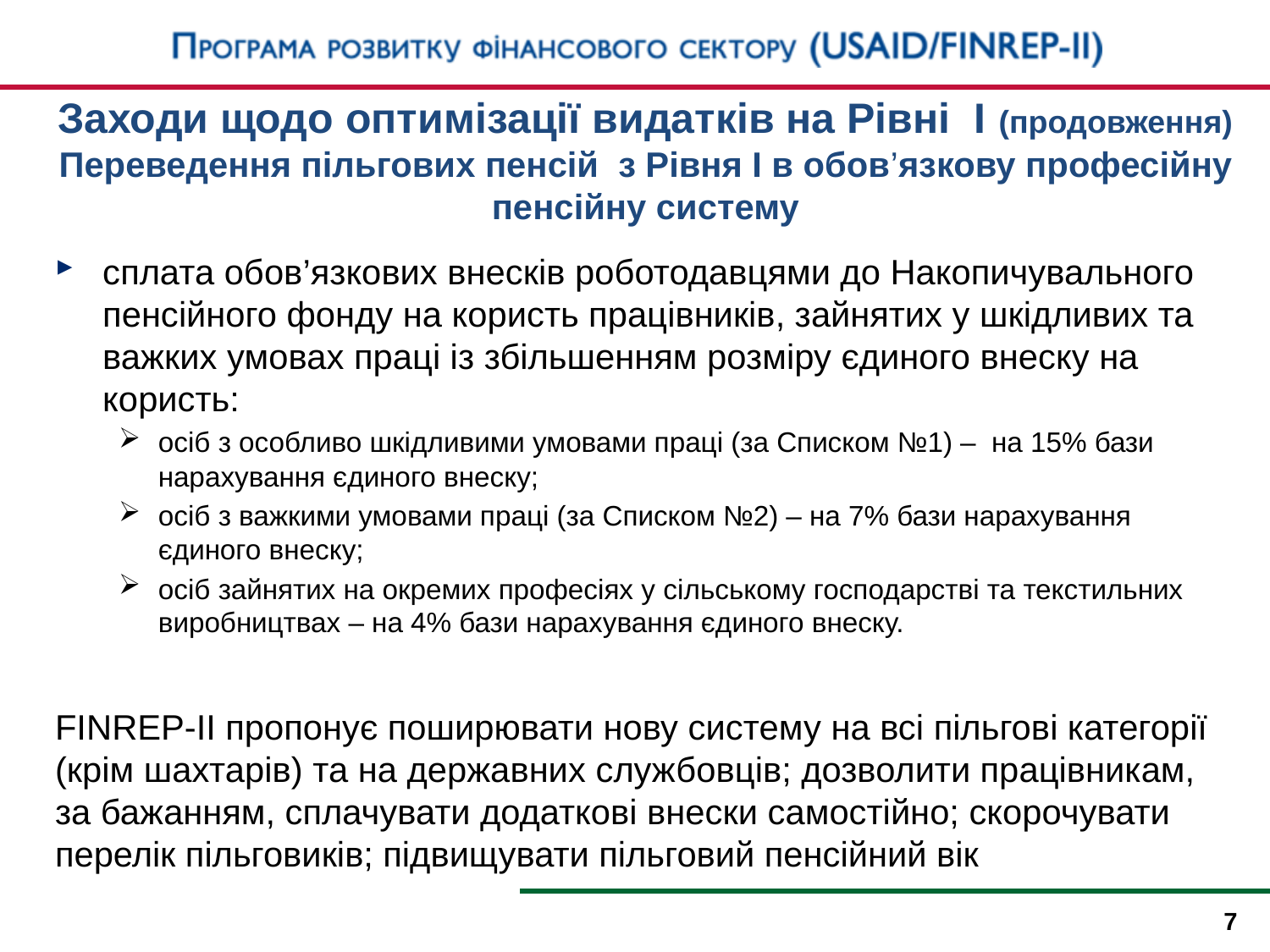

Заходи щодо оптимізації видатків на Рівні  І (продовження)
Переведення пільгових пенсій  з Рівня І в обов’язкову професійну пенсійну систему
сплата обов’язкових внесків роботодавцями до Накопичувального пенсійного фонду на користь працівників, зайнятих у шкідливих та важких умовах праці із збільшенням розміру єдиного внеску на користь:
осіб з особливо шкідливими умовами праці (за Списком №1) –  на 15% бази нарахування єдиного внеску;
осіб з важкими умовами праці (за Списком №2) – на 7% бази нарахування єдиного внеску;
осіб зайнятих на окремих професіях у сільському господарстві та текстильних виробництвах – на 4% бази нарахування єдиного внеску.

FINREP-II пропонує поширювати нову систему на всі пільгові категорії (крім шахтарів) та на державних службовців; дозволити працівникам, за бажанням, сплачувати додаткові внески самостійно; скорочувати перелік пільговиків; підвищувати пільговий пенсійний вік

7